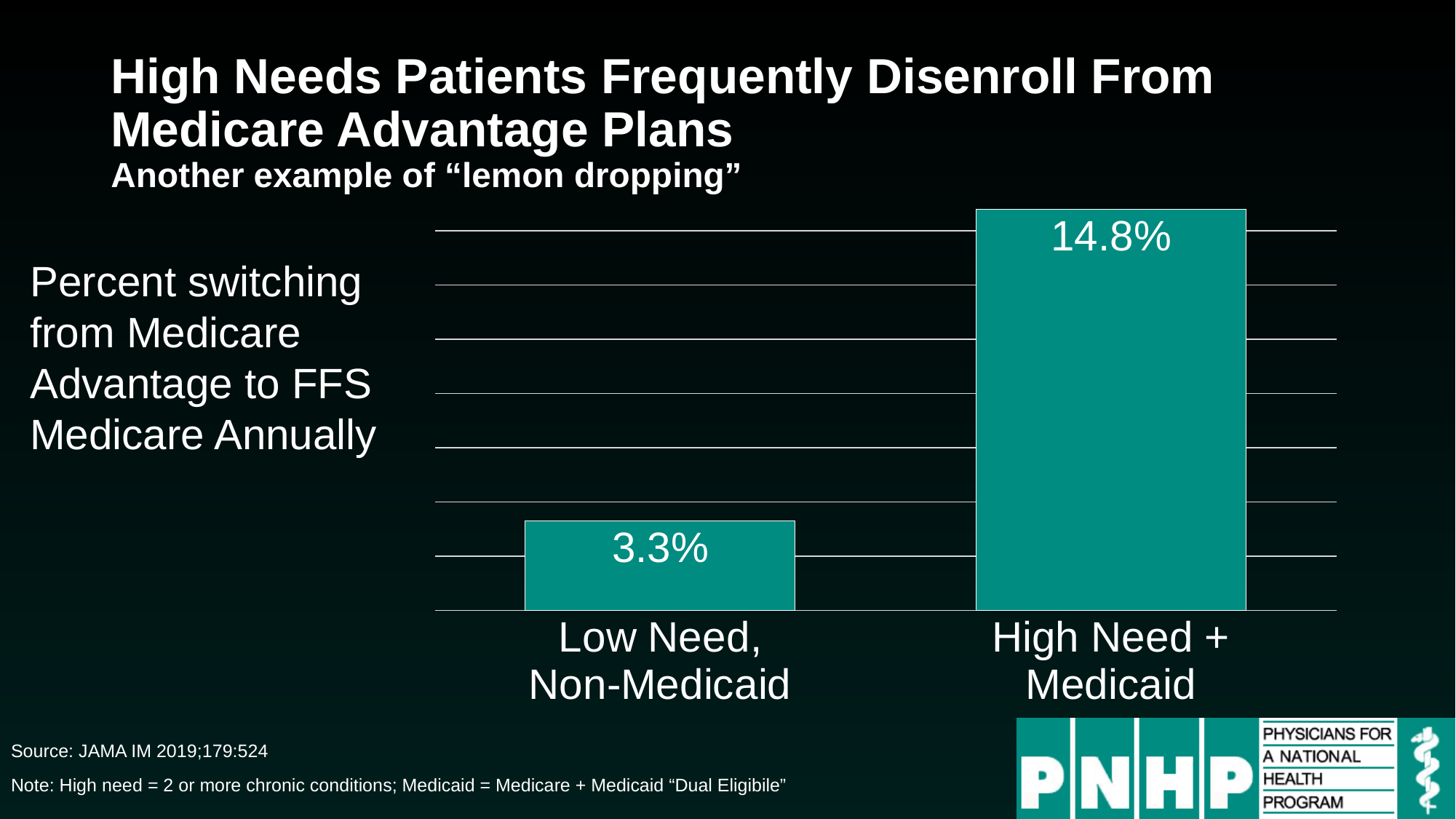

# High Needs Patients Frequently Disenroll From Medicare Advantage Plans Another example of “lemon dropping”

### Chart

| Category | Series 1 |
|---|---|
| Low Need,
Non-Medicaid | 0.033 |
| High Need +
Medicaid | 0.148 |
Percent switching from Medicare Advantage to FFS Medicare Annually
Source: JAMA IM 2019;179:524
Note: High need = 2 or more chronic conditions; Medicaid = Medicare + Medicaid “Dual Eligibile”